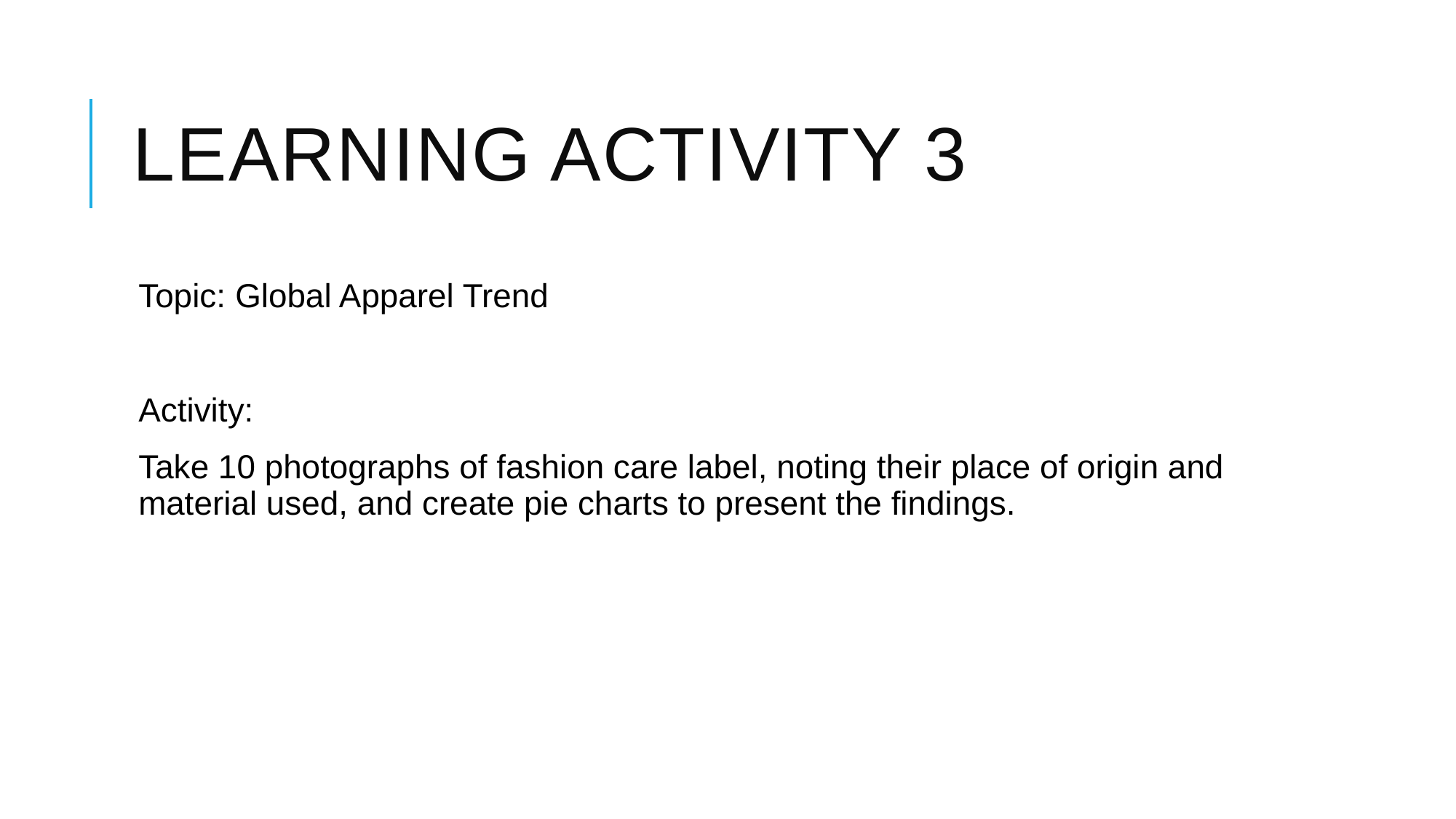

# Learning activity 3
Topic: Global Apparel Trend

Activity:
Take 10 photographs of fashion care label, noting their place of origin and material used, and create pie charts to present the findings.